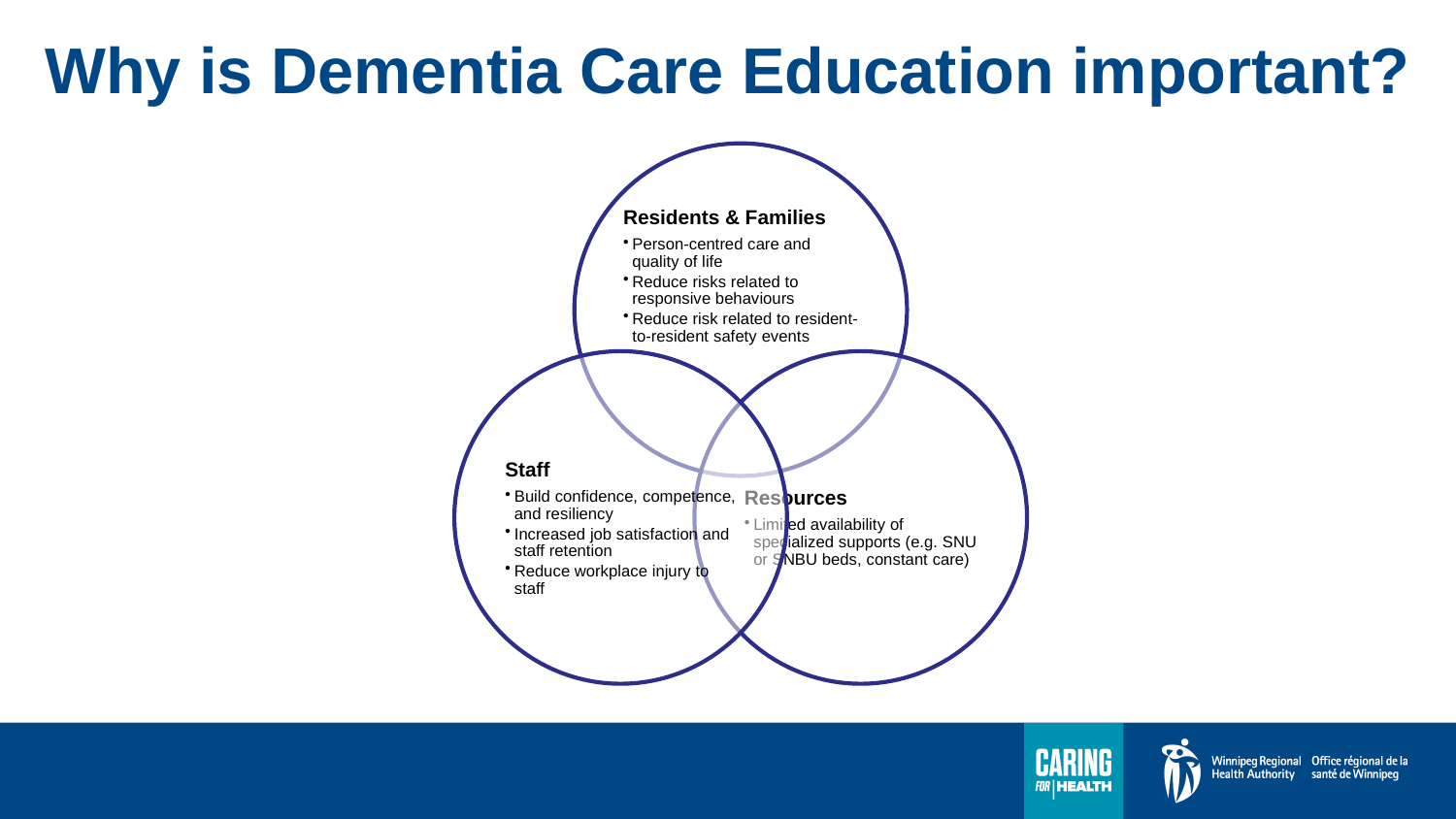

# Why is Dementia Care Education important?
Residents & Families
Person-centred care and quality of life
Reduce risks related to responsive behaviours
Reduce risk related to resident-to-resident safety events
Resources
Limited availability of specialized supports (e.g. SNU or SNBU beds, constant care)
Staff
Build confidence, competence, and resiliency
Increased job satisfaction and staff retention
Reduce workplace injury to staff